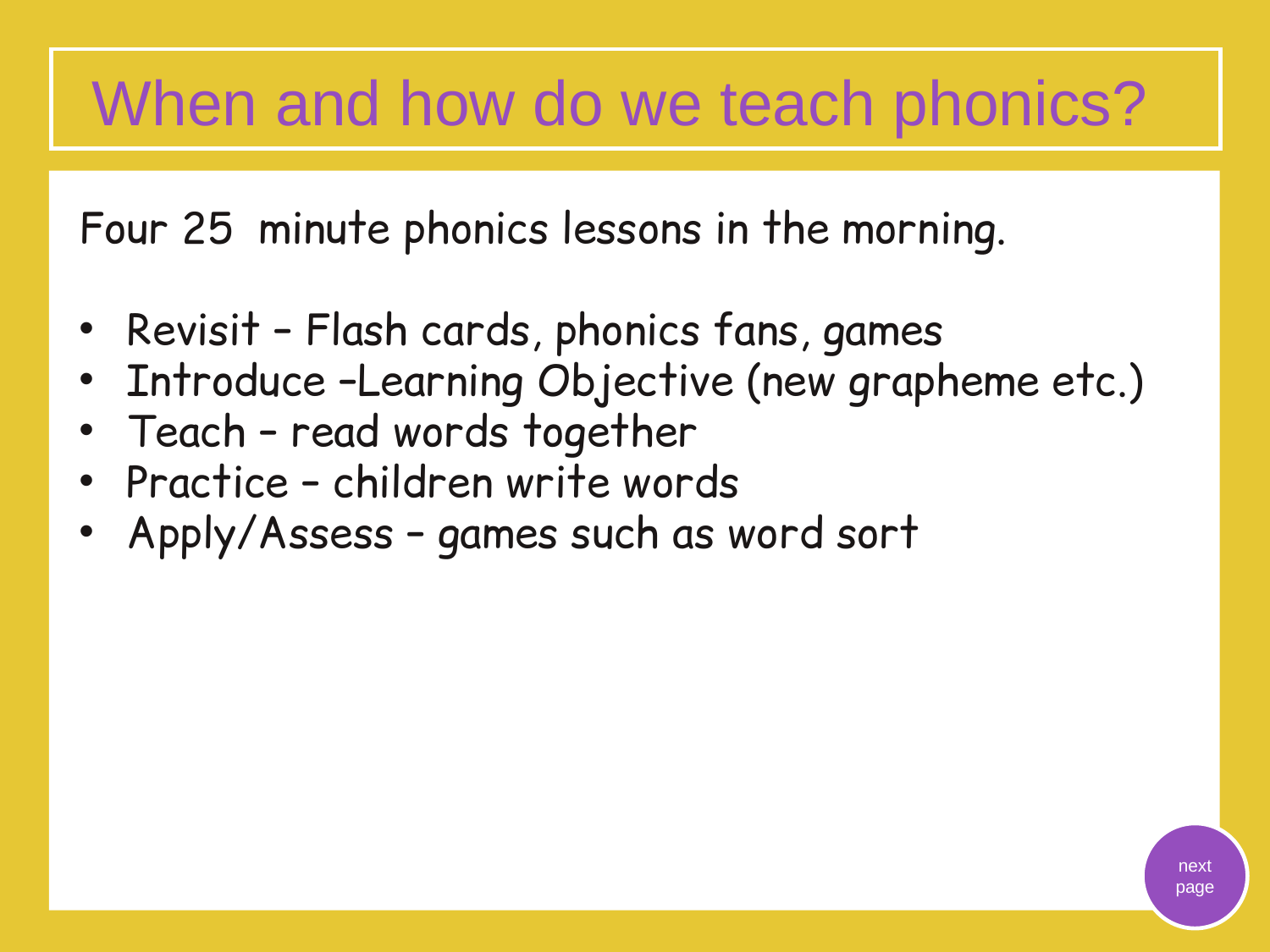

When and how do we teach phonics?
Four 25  minute phonics lessons in the morning.

Revisit – Flash cards, phonics fans, games
Introduce –Learning Objective (new grapheme etc.)
Teach – read words together
Practice – children write words
Apply/Assess – games such as word sort

next page